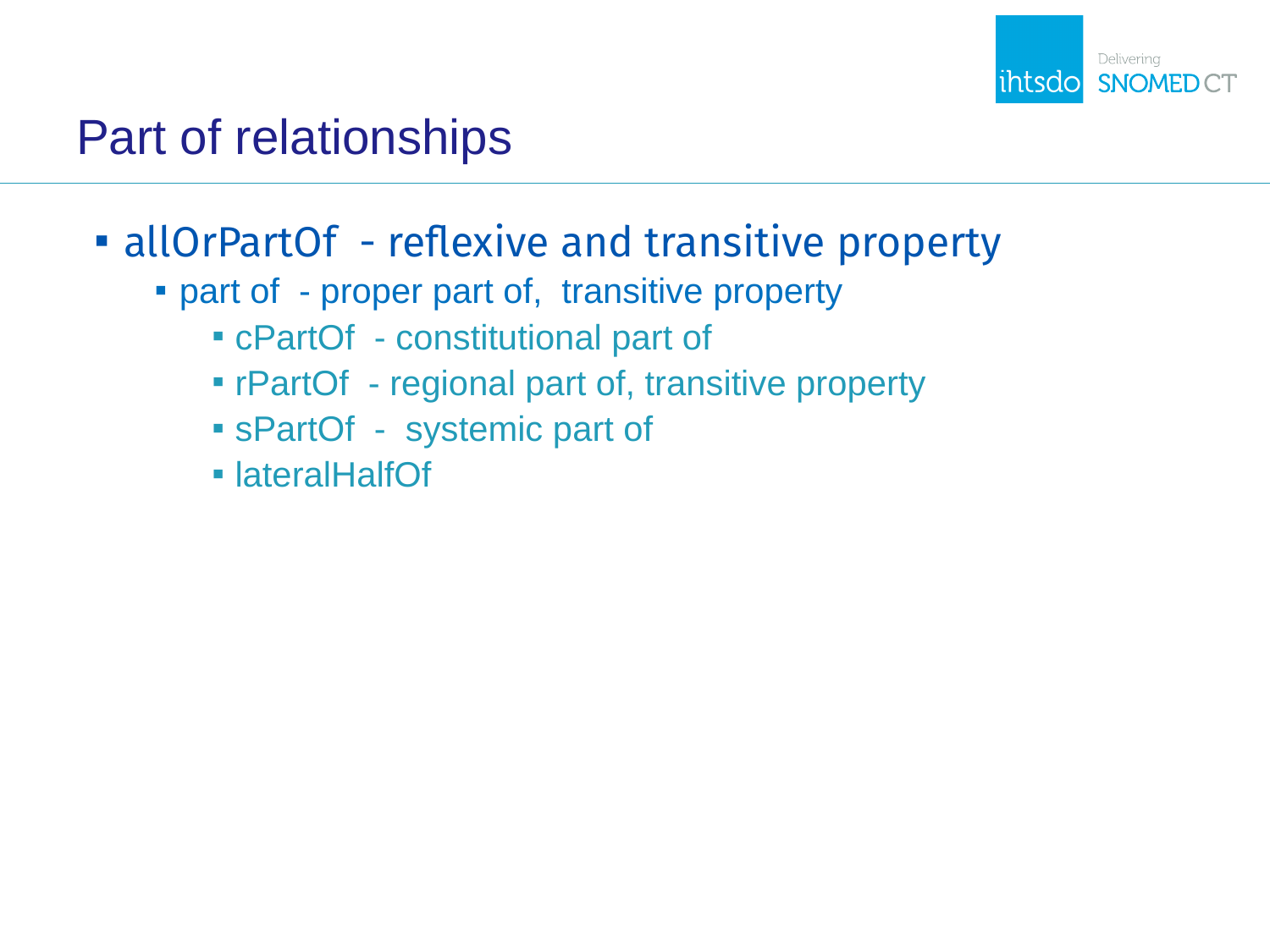

# Part of relationships
allOrPartOf  - reflexive and transitive property
part of  - proper part of,  transitive property
cPartOf  - constitutional part of
rPartOf  - regional part of, transitive property
sPartOf  -  systemic part of
lateralHalfOf